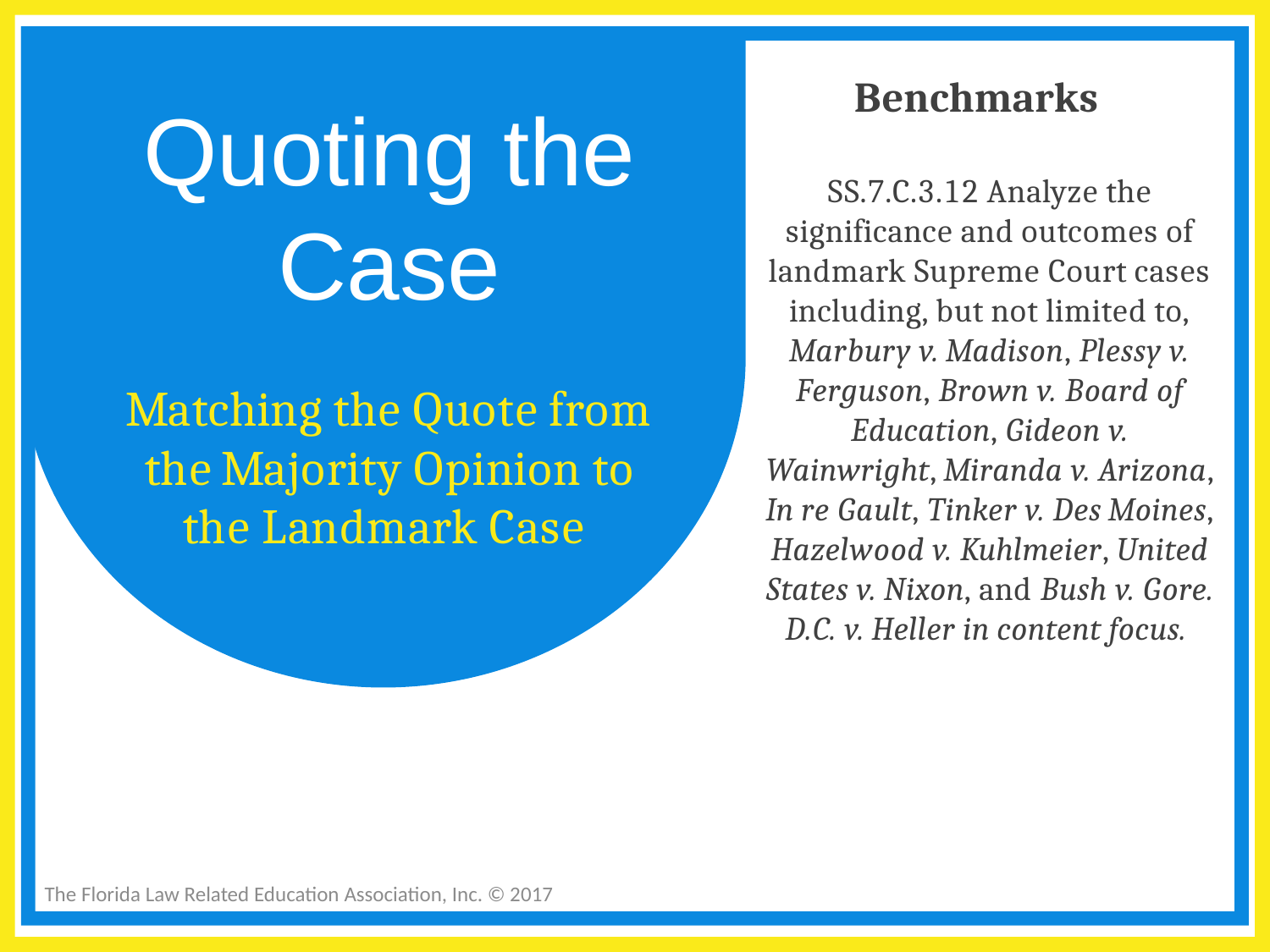

# Quoting the Case
SS.7.C.3.12 Analyze the significance and outcomes of landmark Supreme Court cases including, but not limited to, Marbury v. Madison, Plessy v. Ferguson, Brown v. Board of Education, Gideon v. Wainwright, Miranda v. Arizona, In re Gault, Tinker v. Des Moines, Hazelwood v. Kuhlmeier, United States v. Nixon, and Bush v. Gore. D.C. v. Heller in content focus.
Matching the Quote from the Majority Opinion to the Landmark Case